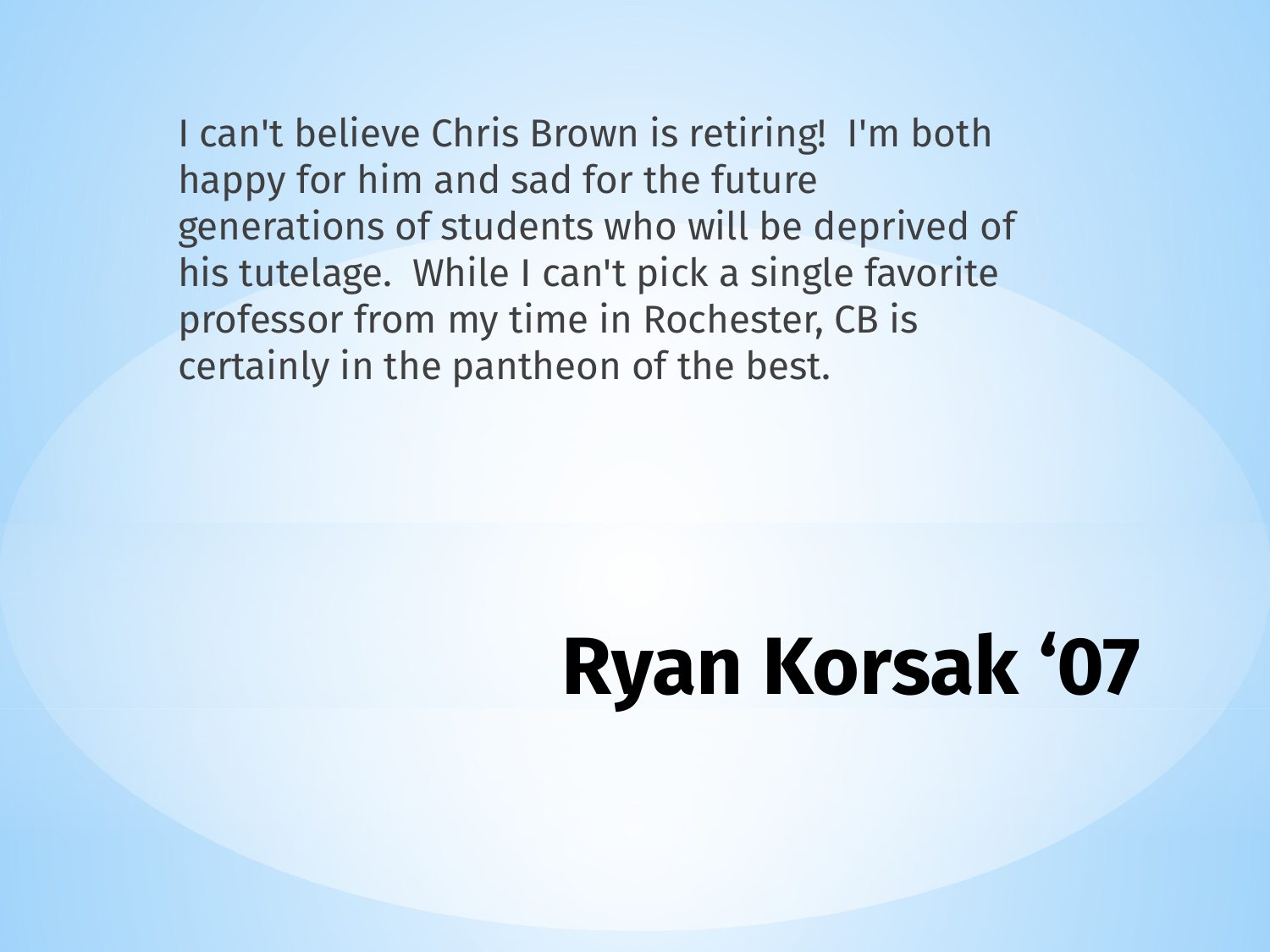

I can't believe Chris Brown is retiring!  I'm both happy for him and sad for the future generations of students who will be deprived of his tutelage.  While I can't pick a single favorite professor from my time in Rochester, CB is certainly in the pantheon of the best.
# Ryan Korsak ‘07